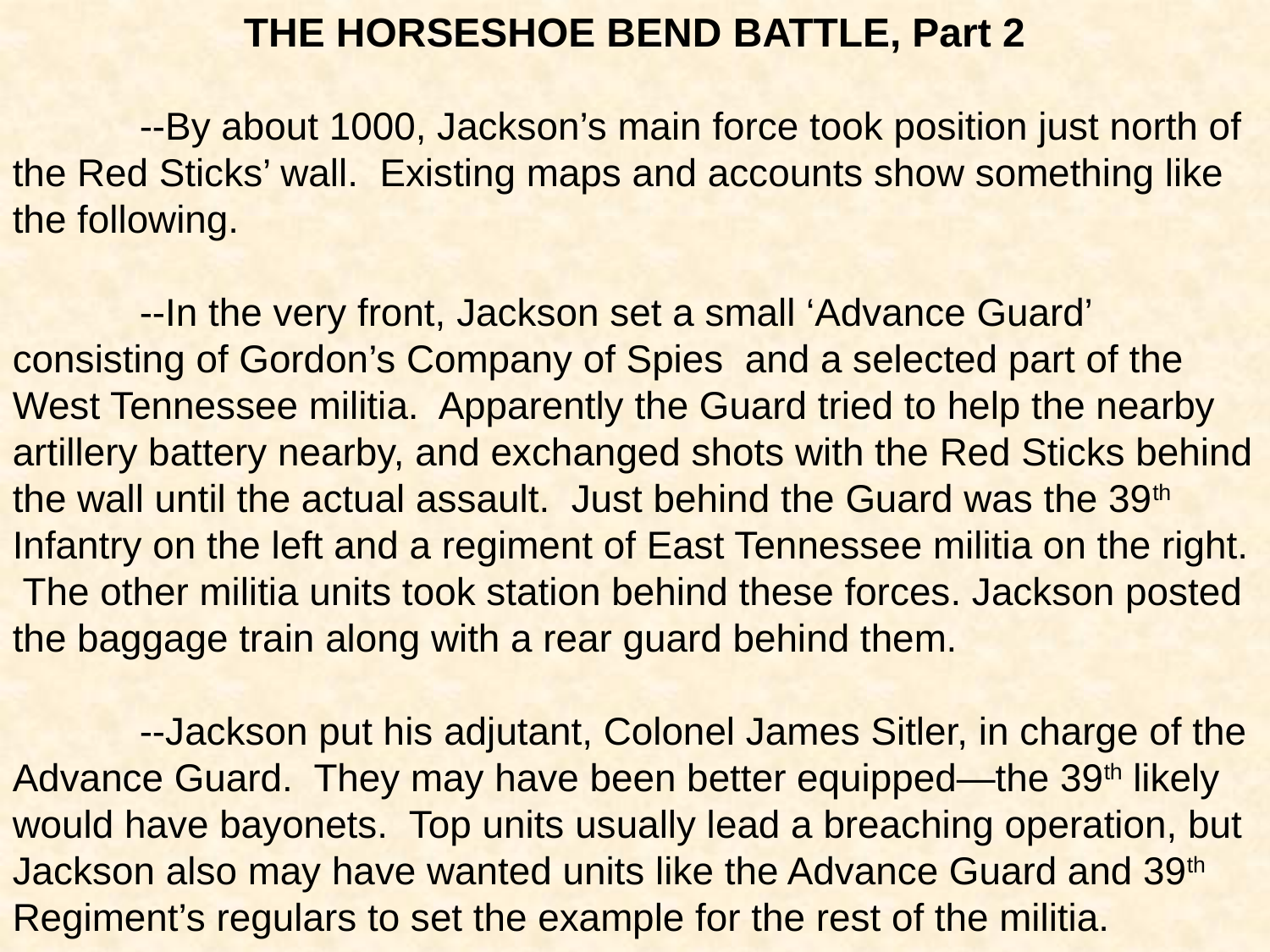

THE HORSESHOE BEND BATTLE, Part 2

	--By about 1000, Jackson’s main force took position just north of the Red Sticks’ wall.  Existing maps and accounts show something like the following.

	--In the very front, Jackson set a small ‘Advance Guard’ consisting of Gordon’s Company of Spies  and a selected part of the West Tennessee militia.  Apparently the Guard tried to help the nearby artillery battery nearby, and exchanged shots with the Red Sticks behind the wall until the actual assault.  Just behind the Guard was the 39th Infantry on the left and a regiment of East Tennessee militia on the right.  The other militia units took station behind these forces. Jackson posted the baggage train along with a rear guard behind them.

	--Jackson put his adjutant, Colonel James Sitler, in charge of the Advance Guard.  They may have been better equipped—the 39th likely would have bayonets.  Top units usually lead a breaching operation, but Jackson also may have wanted units like the Advance Guard and 39th Regiment’s regulars to set the example for the rest of the militia.